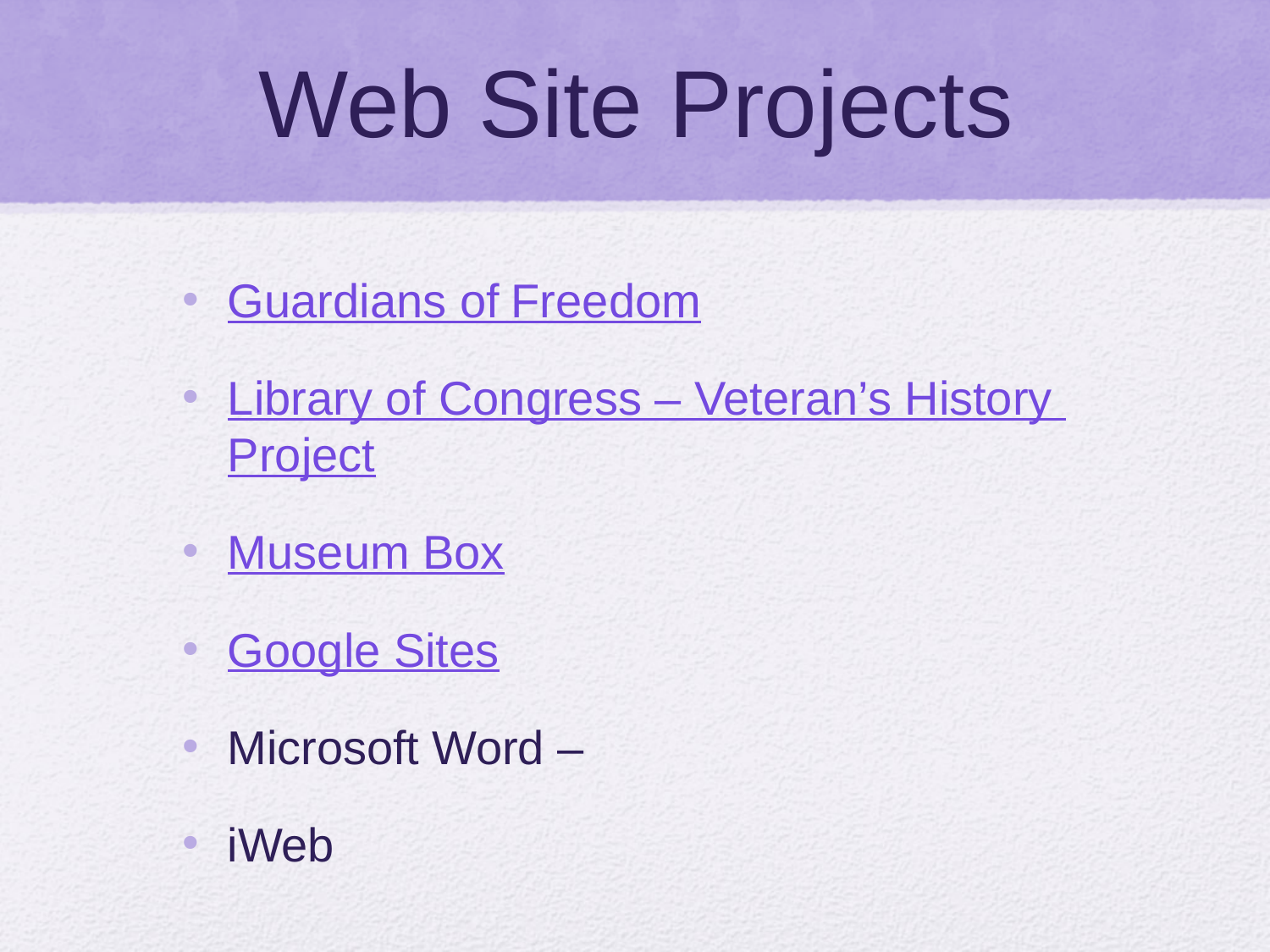

# Web Site Projects
Guardians of Freedom
Library of Congress – Veteran’s History Project
Museum Box
Google Sites
Microsoft Word –
iWeb